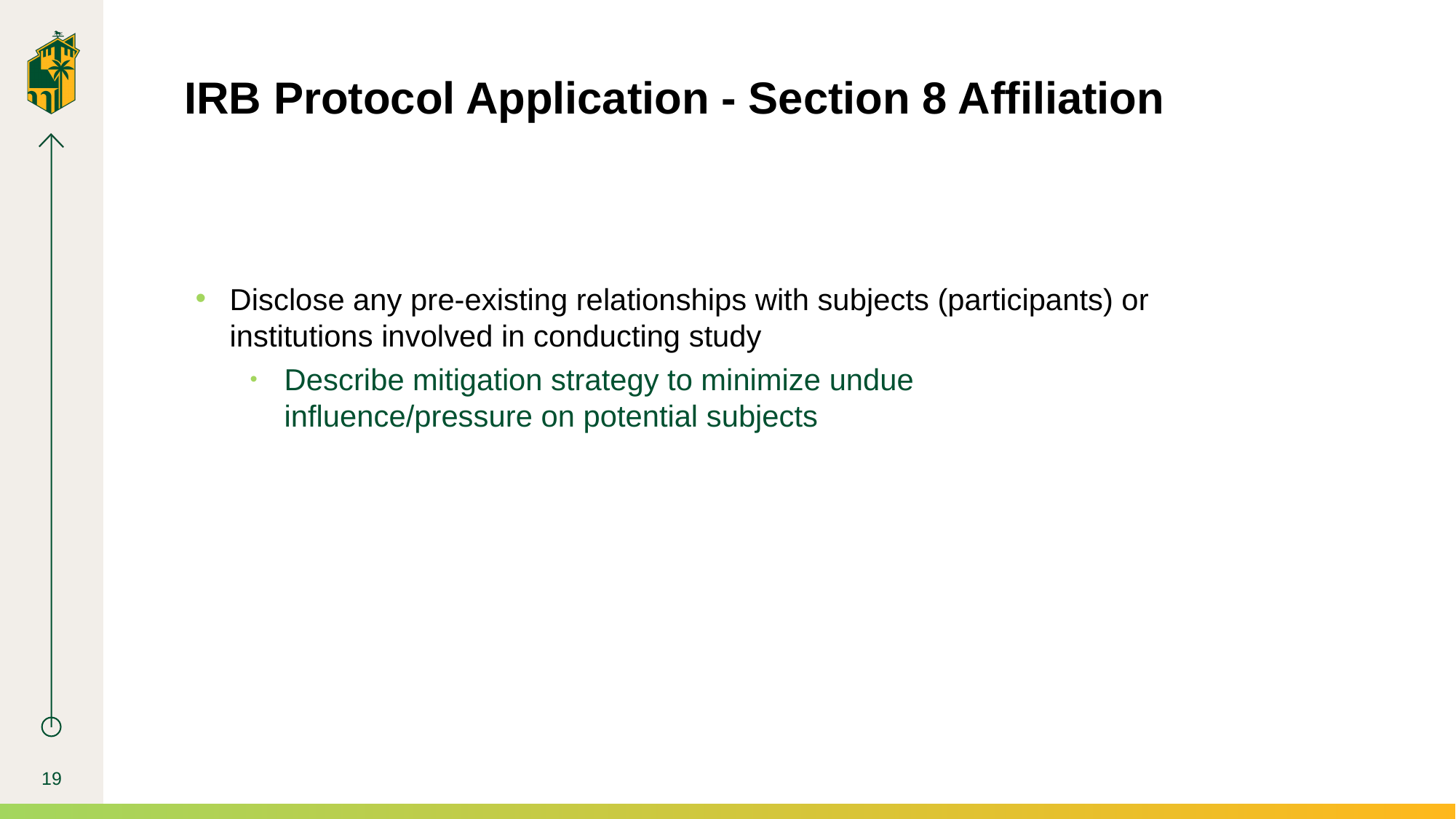

# IRB Protocol Application - Section 8 Affiliation
Disclose any pre-existing relationships with subjects (participants) or institutions involved in conducting study
Describe mitigation strategy to minimize undue influence/pressure on potential subjects

19